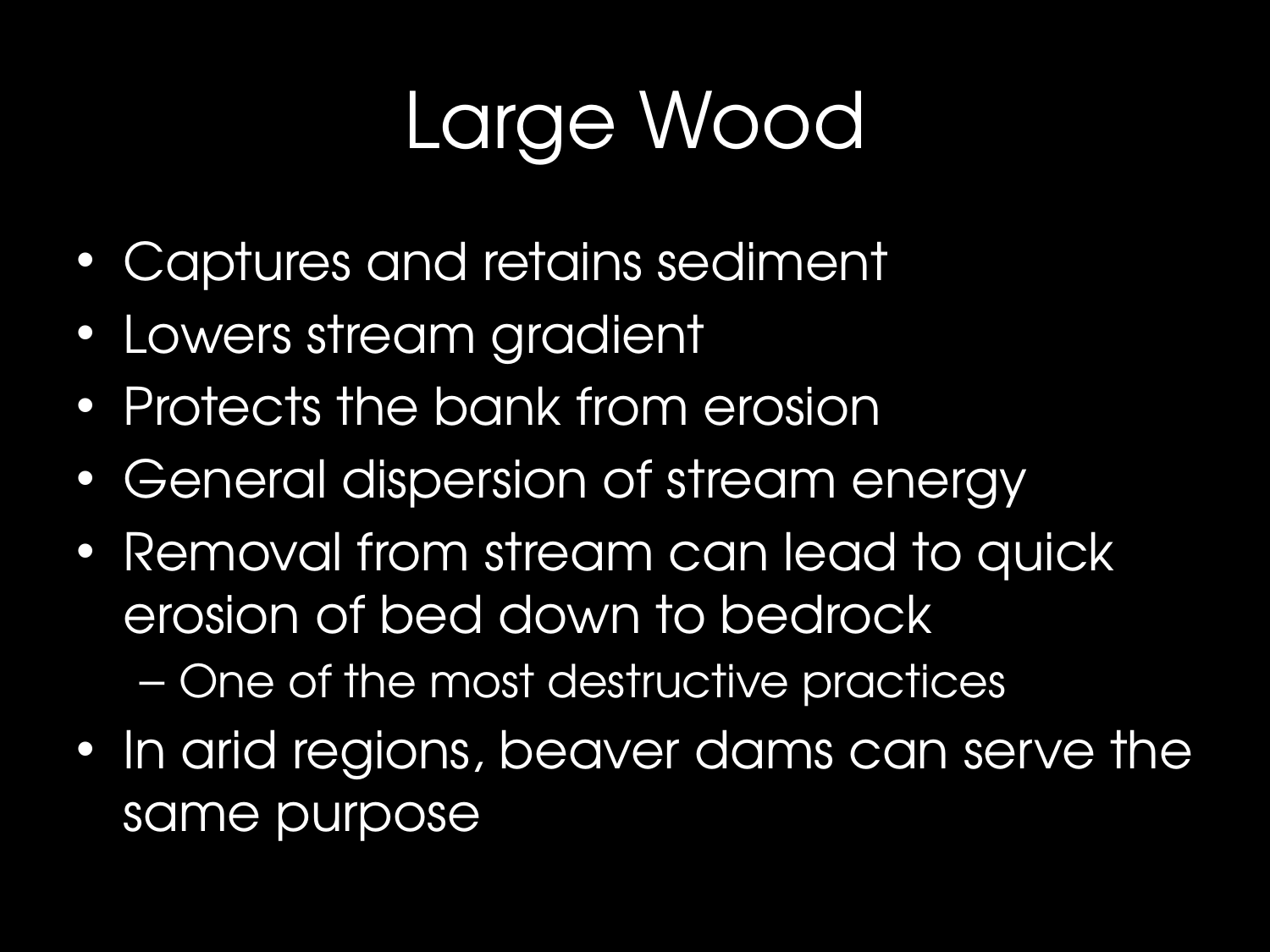

# Large Wood
Captures and retains sediment
Lowers stream gradient
Protects the bank from erosion
General dispersion of stream energy
Removal from stream can lead to quick erosion of bed down to bedrock
One of the most destructive practices
In arid regions, beaver dams can serve the same purpose